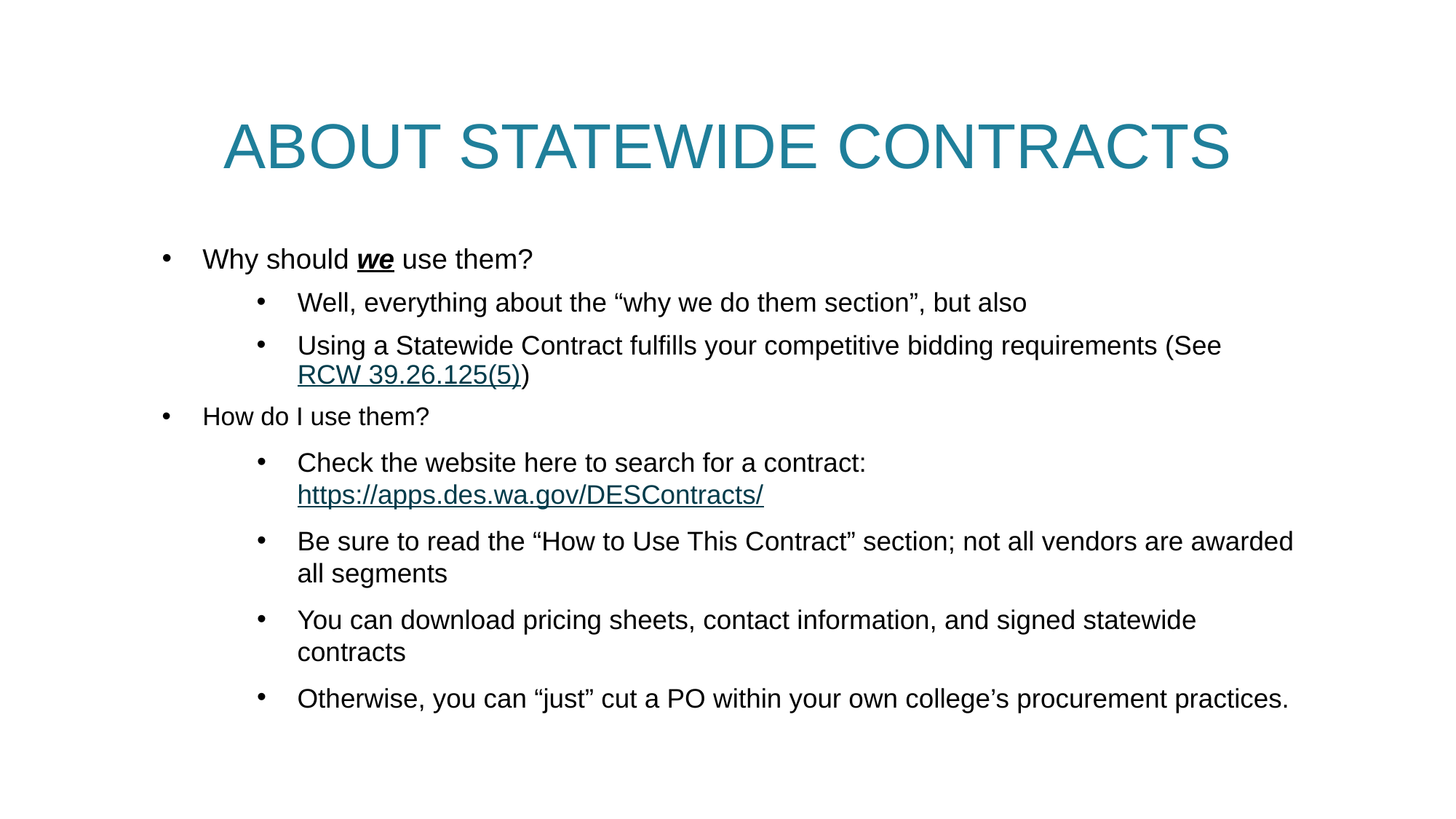

# About Statewide Contracts
Why should we use them?
Well, everything about the “why we do them section”, but also
Using a Statewide Contract fulfills your competitive bidding requirements (See RCW 39.26.125(5))
How do I use them?
Check the website here to search for a contract: https://apps.des.wa.gov/DESContracts/
Be sure to read the “How to Use This Contract” section; not all vendors are awarded all segments
You can download pricing sheets, contact information, and signed statewide contracts
Otherwise, you can “just” cut a PO within your own college’s procurement practices.